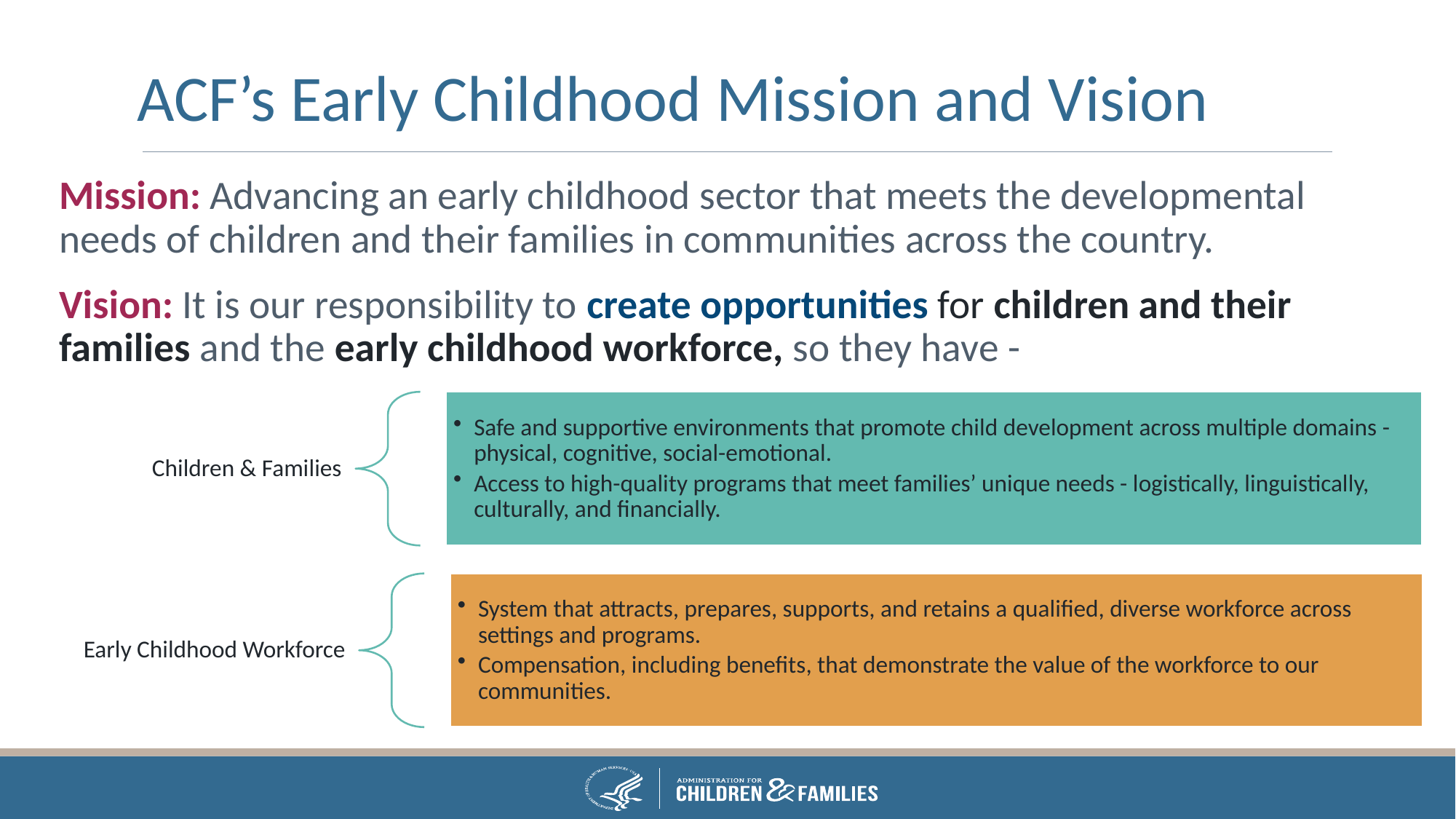

#
ACF’s Early Childhood Mission and Vision
Mission: Advancing an early childhood sector that meets the developmental needs of children and their families in communities across the country.
Vision: It is our responsibility to create opportunities for children and their families and the early childhood workforce, so they have -
Children & Families
Safe and supportive environments that promote child development across multiple domains - physical, cognitive, social-emotional.
Access to high-quality programs that meet families’ unique needs - logistically, linguistically, culturally, and financially.
Early Childhood Workforce
System that attracts, prepares, supports, and retains a qualified, diverse workforce across settings and programs.
Compensation, including benefits, that demonstrate the value of the workforce to our communities.